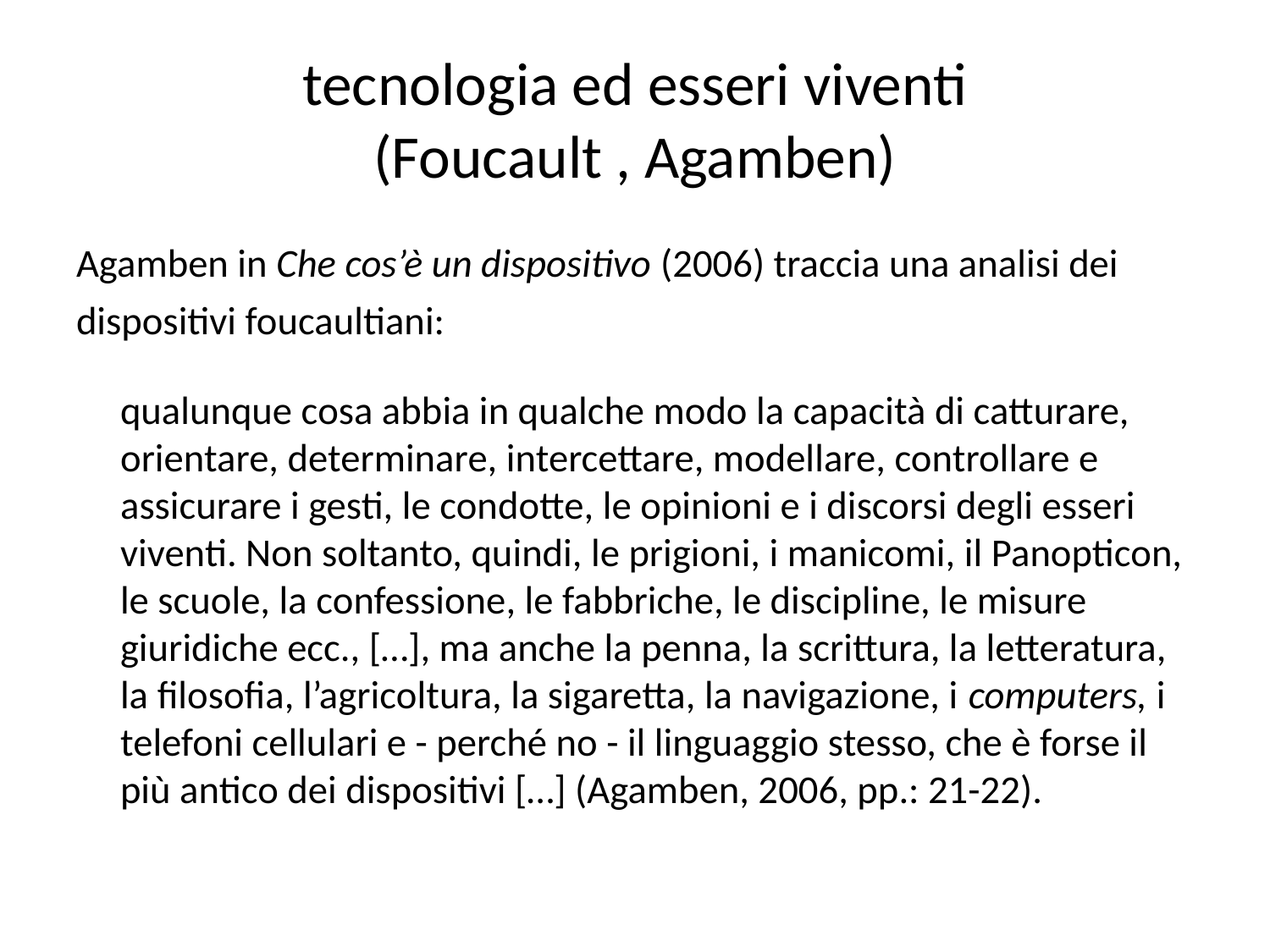

# tecnologia ed esseri viventi (Foucault , Agamben)
Agamben in Che cos’è un dispositivo (2006) traccia una analisi dei dispositivi foucaultiani:

	qualunque cosa abbia in qualche modo la capacità di catturare, orientare, determinare, intercettare, modellare, controllare e assicurare i gesti, le condotte, le opinioni e i discorsi degli esseri viventi. Non soltanto, quindi, le prigioni, i manicomi, il Panopticon, le scuole, la confessione, le fabbriche, le discipline, le misure giuridiche ecc., […], ma anche la penna, la scrittura, la letteratura, la filosofia, l’agricoltura, la sigaretta, la navigazione, i computers, i telefoni cellulari e - perché no - il linguaggio stesso, che è forse il più antico dei dispositivi […] (Agamben, 2006, pp.: 21-22).